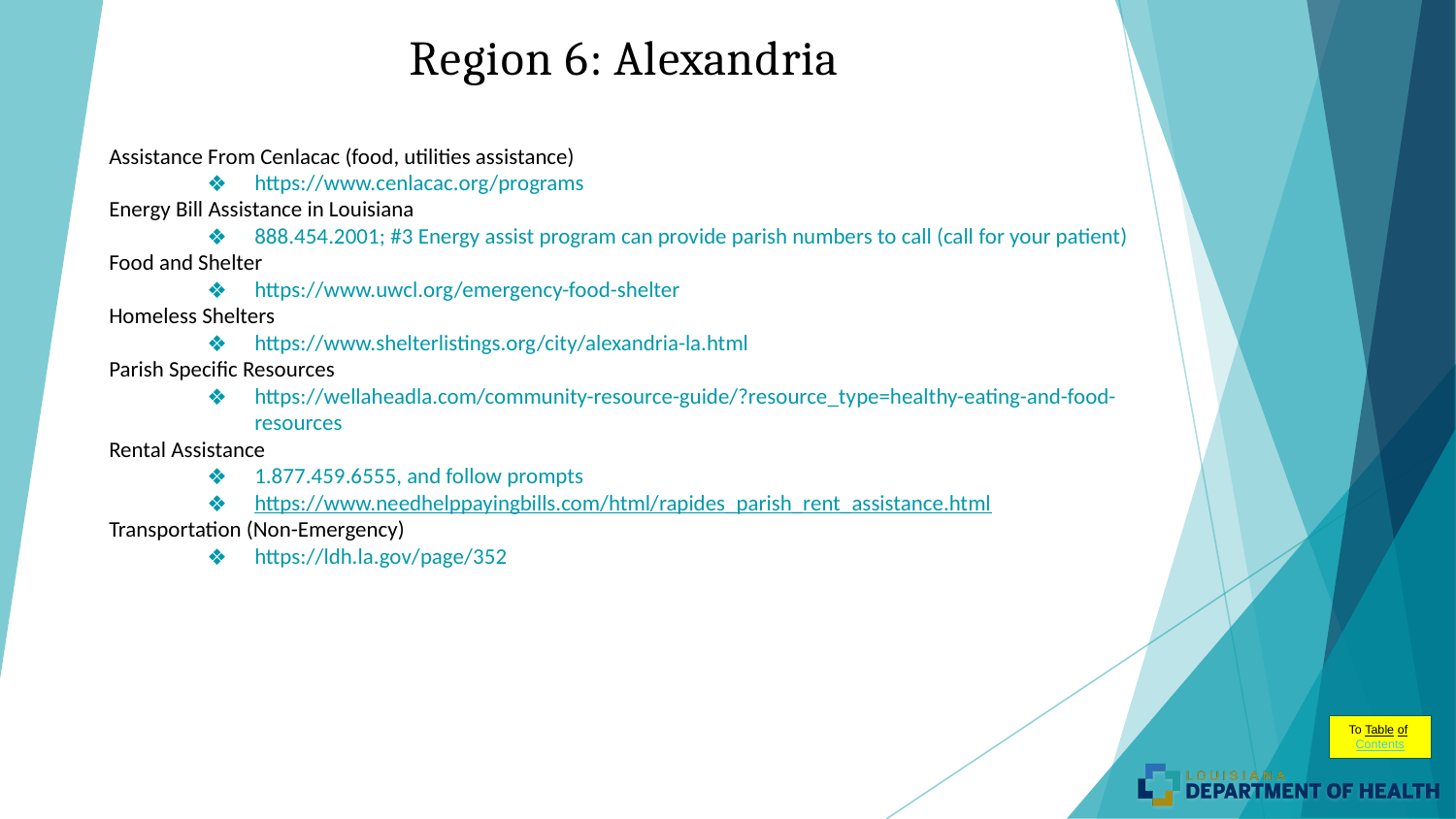

# Region 6: Alexandria
Assistance From Cenlacac (food, utilities assistance)
https://www.cenlacac.org/programs
Energy Bill Assistance in Louisiana
888.454.2001; #3 Energy assist program can provide parish numbers to call (call for your patient)
Food and Shelter
https://www.uwcl.org/emergency-food-shelter
Homeless Shelters
https://www.shelterlistings.org/city/alexandria-la.html
Parish Specific Resources
https://wellaheadla.com/community-resource-guide/?resource_type=healthy-eating-and-food-resources
Rental Assistance
1.877.459.6555, and follow prompts
https://www.needhelppayingbills.com/html/rapides_parish_rent_assistance.html
Transportation (Non-Emergency)
https://ldh.la.gov/page/352

To Table of Contents